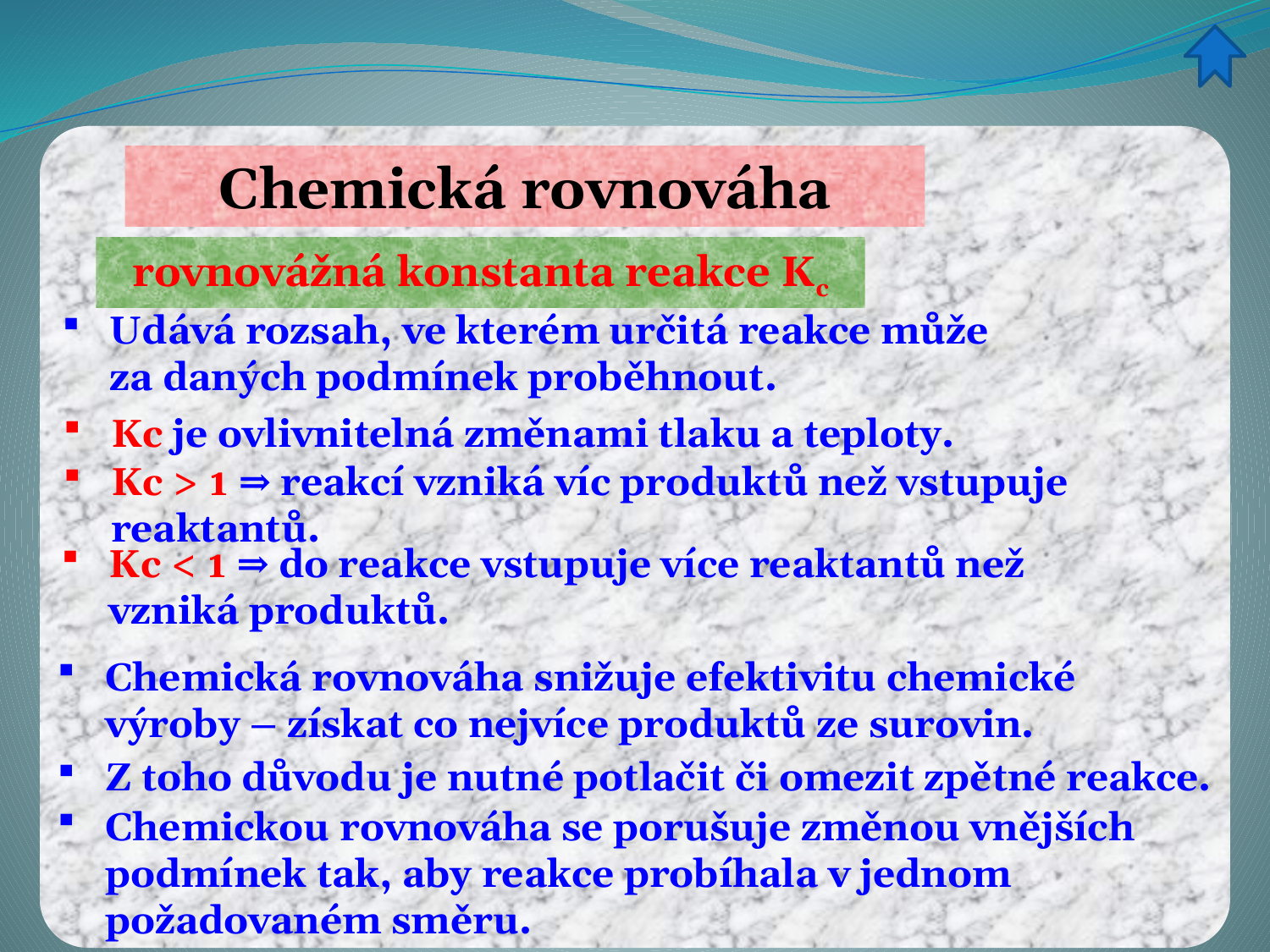

Chemická rovnováha
rovnovážná konstanta reakce Kc
Udává rozsah, ve kterém určitá reakce může za daných podmínek proběhnout.
Kc je ovlivnitelná změnami tlaku a teploty.
Kc > 1 ⇒ reakcí vzniká víc produktů než vstupuje reaktantů.
Kc < 1 ⇒ do reakce vstupuje více reaktantů než vzniká produktů.
Chemická rovnováha snižuje efektivitu chemické výroby – získat co nejvíce produktů ze surovin.
Z toho důvodu je nutné potlačit či omezit zpětné reakce.
Chemickou rovnováha se porušuje změnou vnějších podmínek tak, aby reakce probíhala v jednom požadovaném směru.